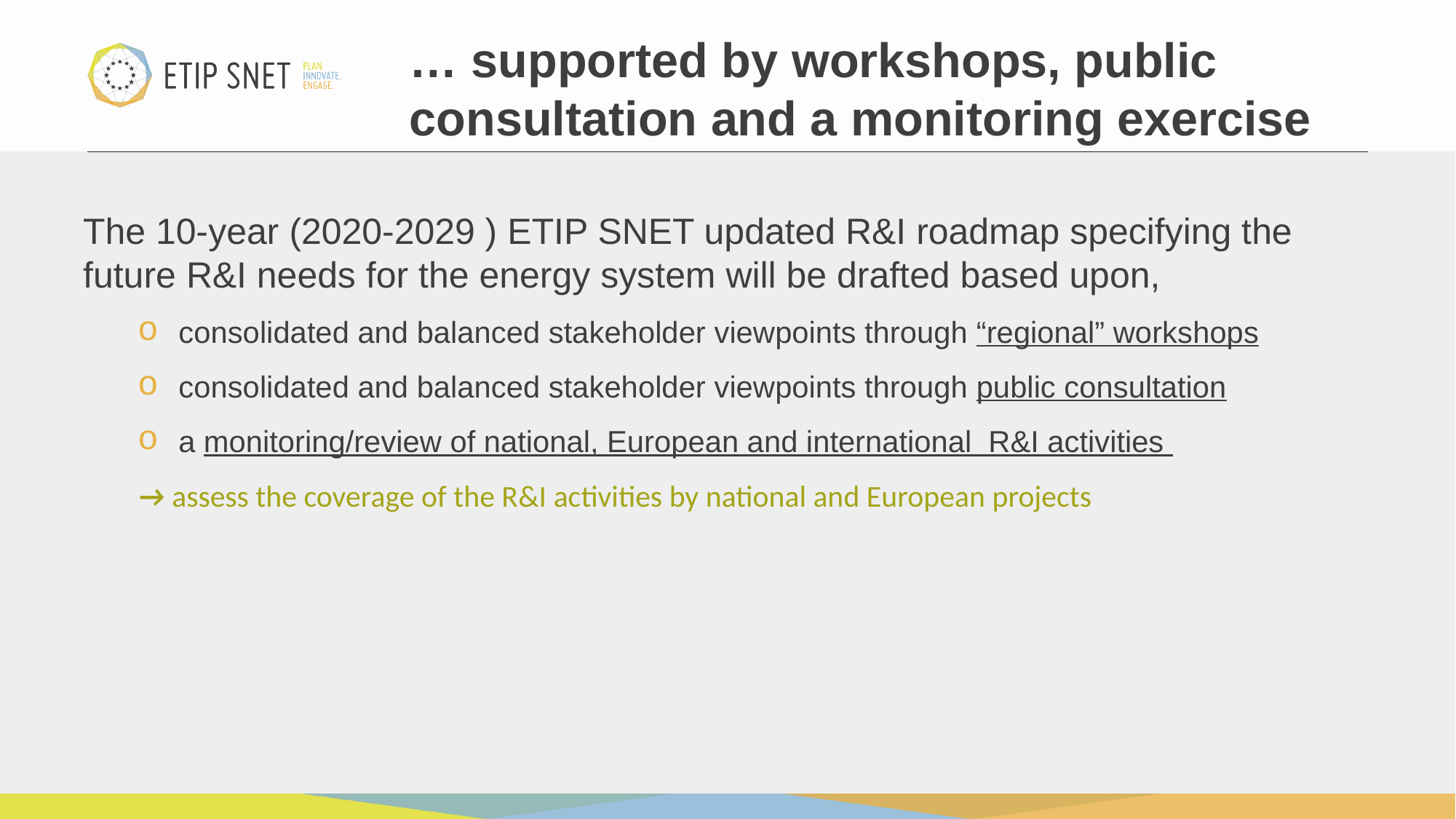

… supported by workshops, public consultation and a monitoring exercise
The 10-year (2020-2029 ) ETIP SNET updated R&I roadmap specifying the future R&I needs for the energy system will be drafted based upon,
consolidated and balanced stakeholder viewpoints through “regional” workshops
consolidated and balanced stakeholder viewpoints through public consultation
a monitoring/review of national, European and international  R&I activities
→ assess the coverage of the R&I activities by national and European projects